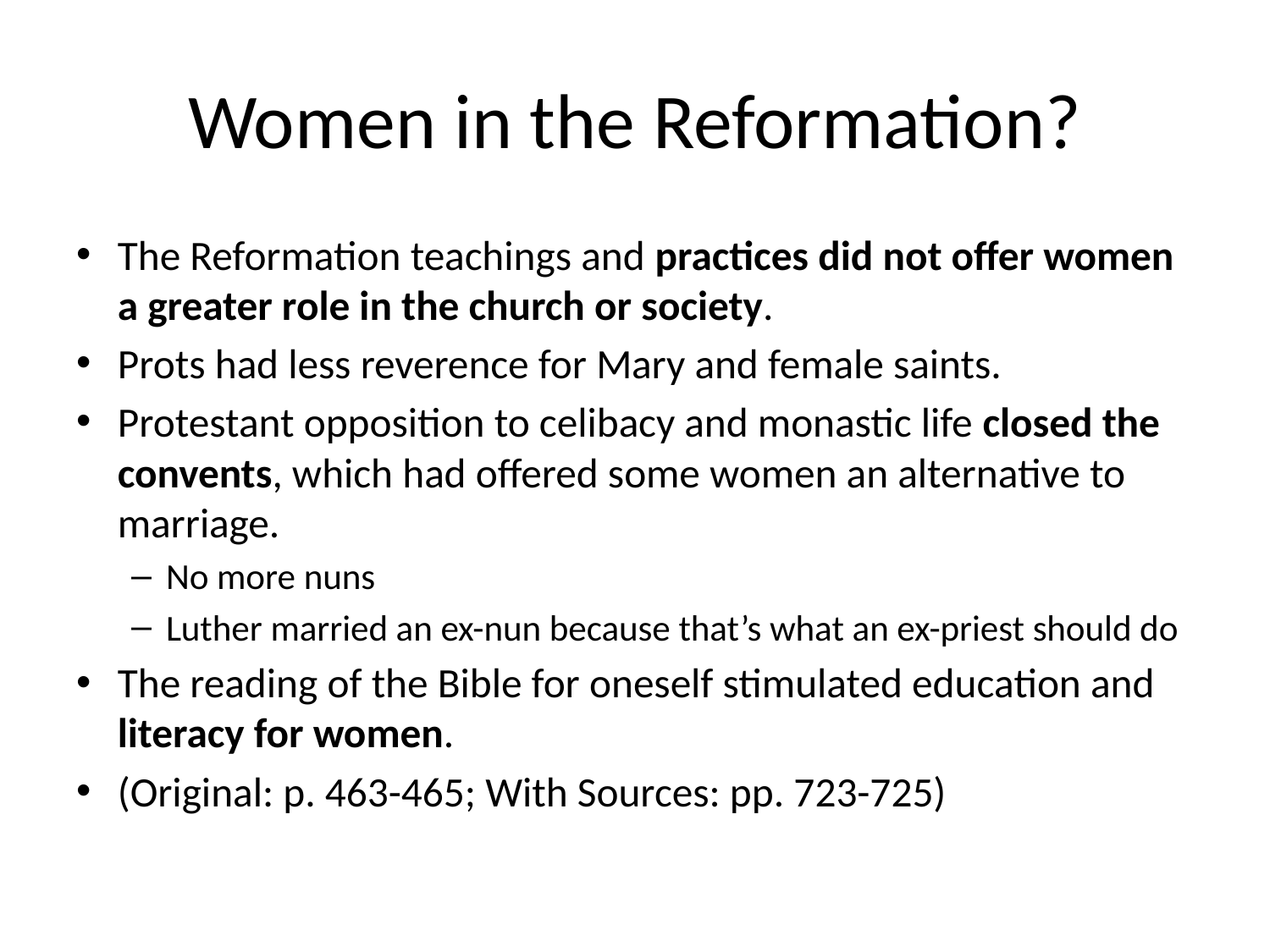

# Women in the Reformation?
The Reformation teachings and practices did not offer women a greater role in the church or society.
Prots had less reverence for Mary and female saints.
Protestant opposition to celibacy and monastic life closed the convents, which had offered some women an alternative to marriage.
No more nuns
Luther married an ex-nun because that’s what an ex-priest should do
The reading of the Bible for oneself stimulated education and literacy for women.
(Original: p. 463-465; With Sources: pp. 723-725)